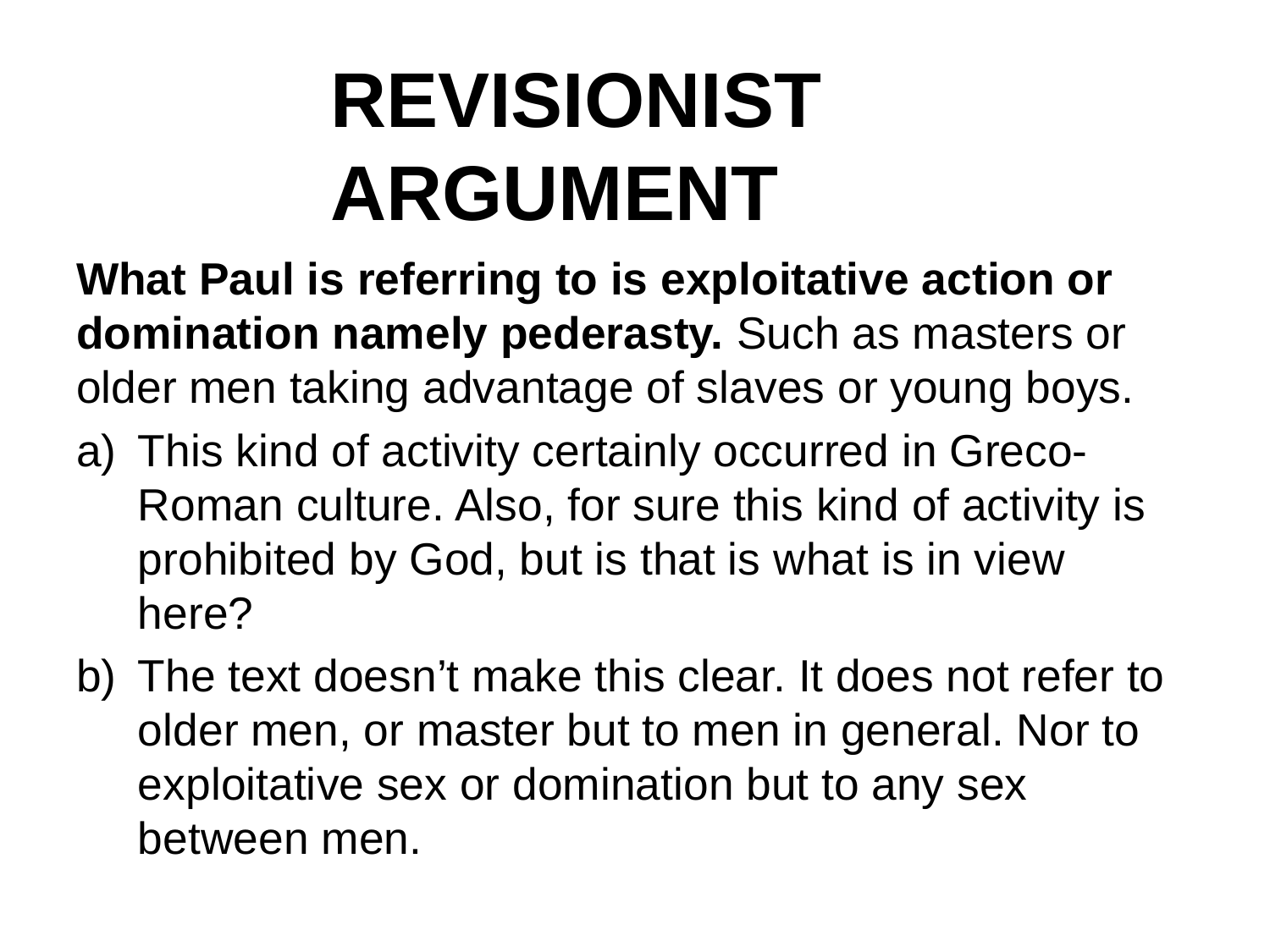

# REVISIONIST ARGUMENT
What Paul is referring to is exploitative action or domination namely pederasty. Such as masters or older men taking advantage of slaves or young boys.
This kind of activity certainly occurred in Greco-Roman culture. Also, for sure this kind of activity is prohibited by God, but is that is what is in view here?
The text doesn’t make this clear. It does not refer to older men, or master but to men in general. Nor to exploitative sex or domination but to any sex between men.